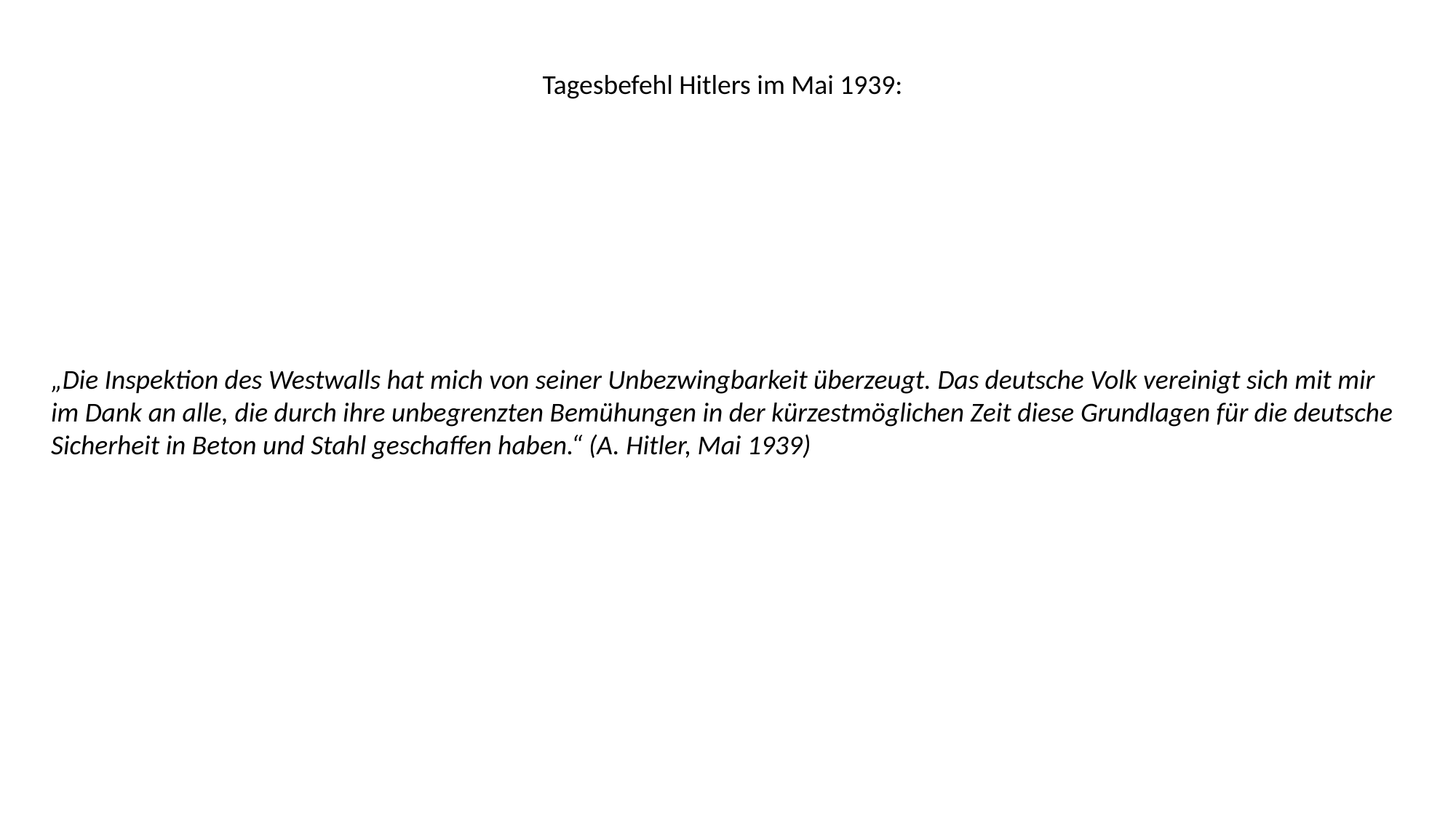

Tagesbefehl Hitlers im Mai 1939:

„Die Inspektion des Westwalls hat mich von seiner Unbezwingbarkeit überzeugt. Das deutsche Volk vereinigt sich mit mir im Dank an alle, die durch ihre unbegrenzten Bemühungen in der kürzestmöglichen Zeit diese Grundlagen für die deutsche Sicherheit in Beton und Stahl geschaffen haben.“ (A. Hitler, Mai 1939)